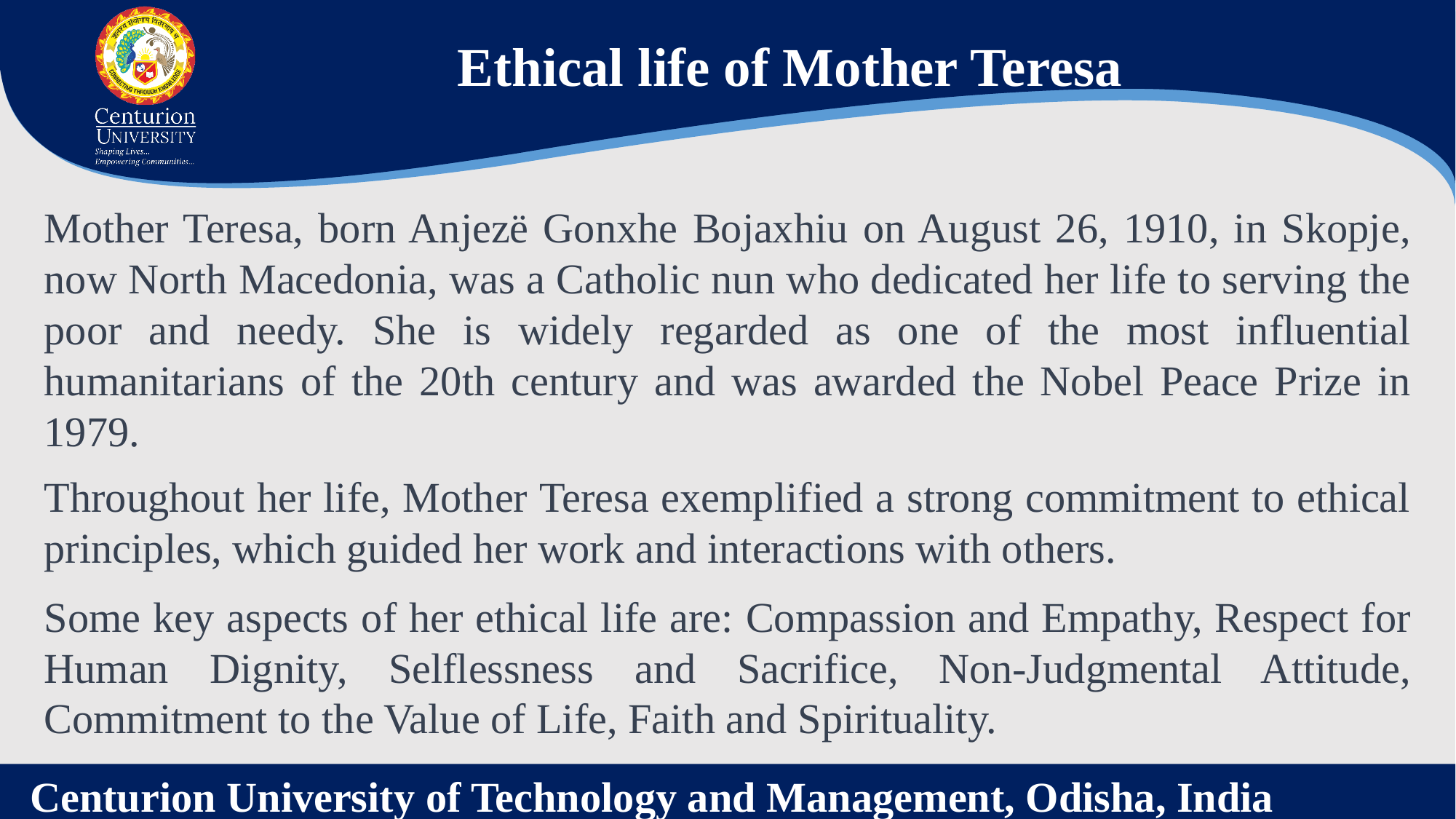

Ethical life of Mother Teresa
Mother Teresa, born Anjezë Gonxhe Bojaxhiu on August 26, 1910, in Skopje, now North Macedonia, was a Catholic nun who dedicated her life to serving the poor and needy. She is widely regarded as one of the most influential humanitarians of the 20th century and was awarded the Nobel Peace Prize in 1979.

Throughout her life, Mother Teresa exemplified a strong commitment to ethical principles, which guided her work and interactions with others.

Some key aspects of her ethical life are: Compassion and Empathy, Respect for Human Dignity, Selflessness and Sacrifice, Non-Judgmental Attitude, Commitment to the Value of Life, Faith and Spirituality.